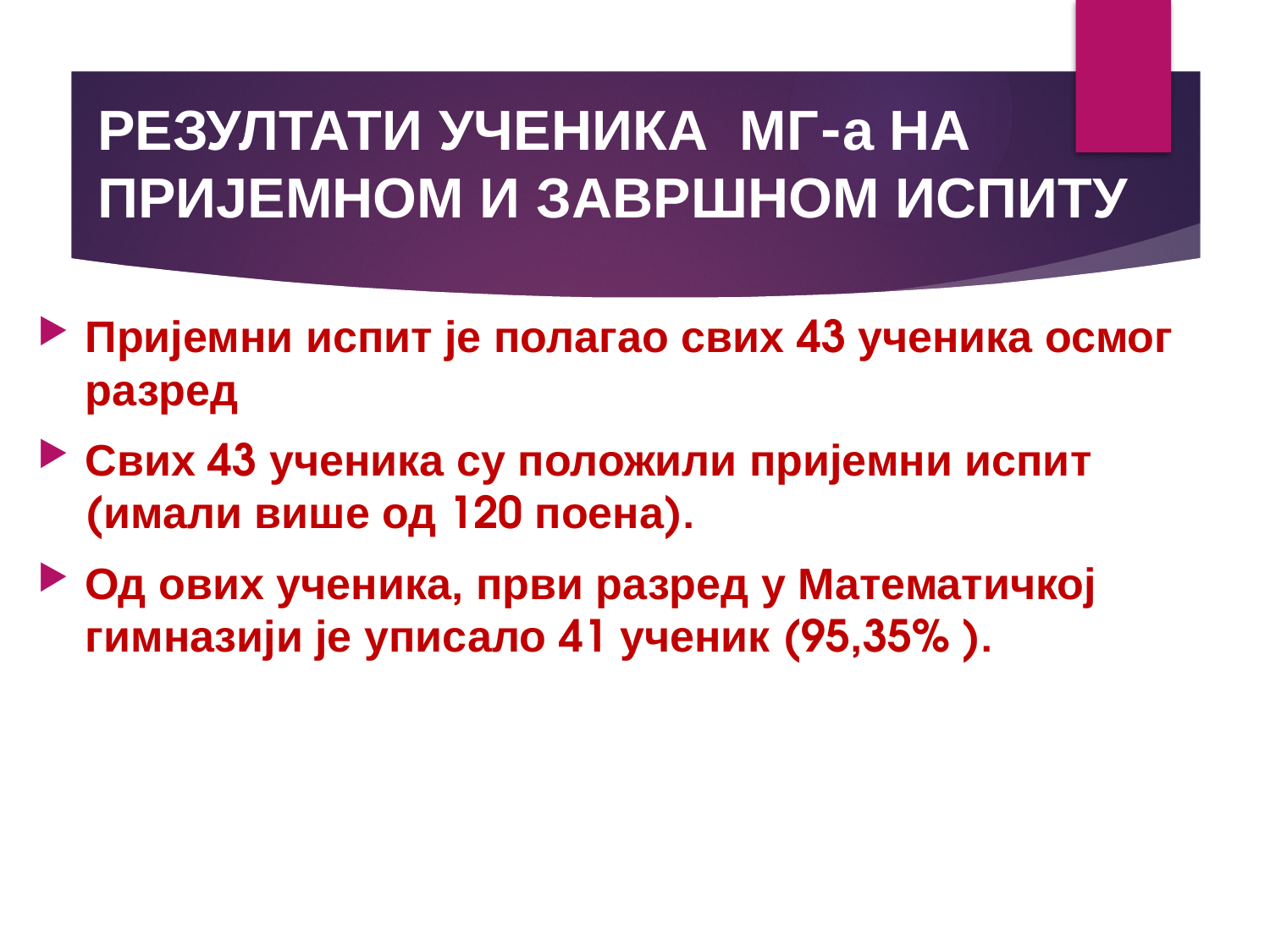

# РЕЗУЛТАТИ УЧЕНИКА  МГ-а НА ПРИЈЕМНОМ И ЗАВРШНОМ ИСПИТУ
Пријемни испит је полагао свих 43 ученика осмог разред
Свих 43 ученика су положили пријемни испит (имали више од 120 поена).
Од ових ученика, први разред у Математичкој гимназији је уписало 41 ученик (95,35% ).